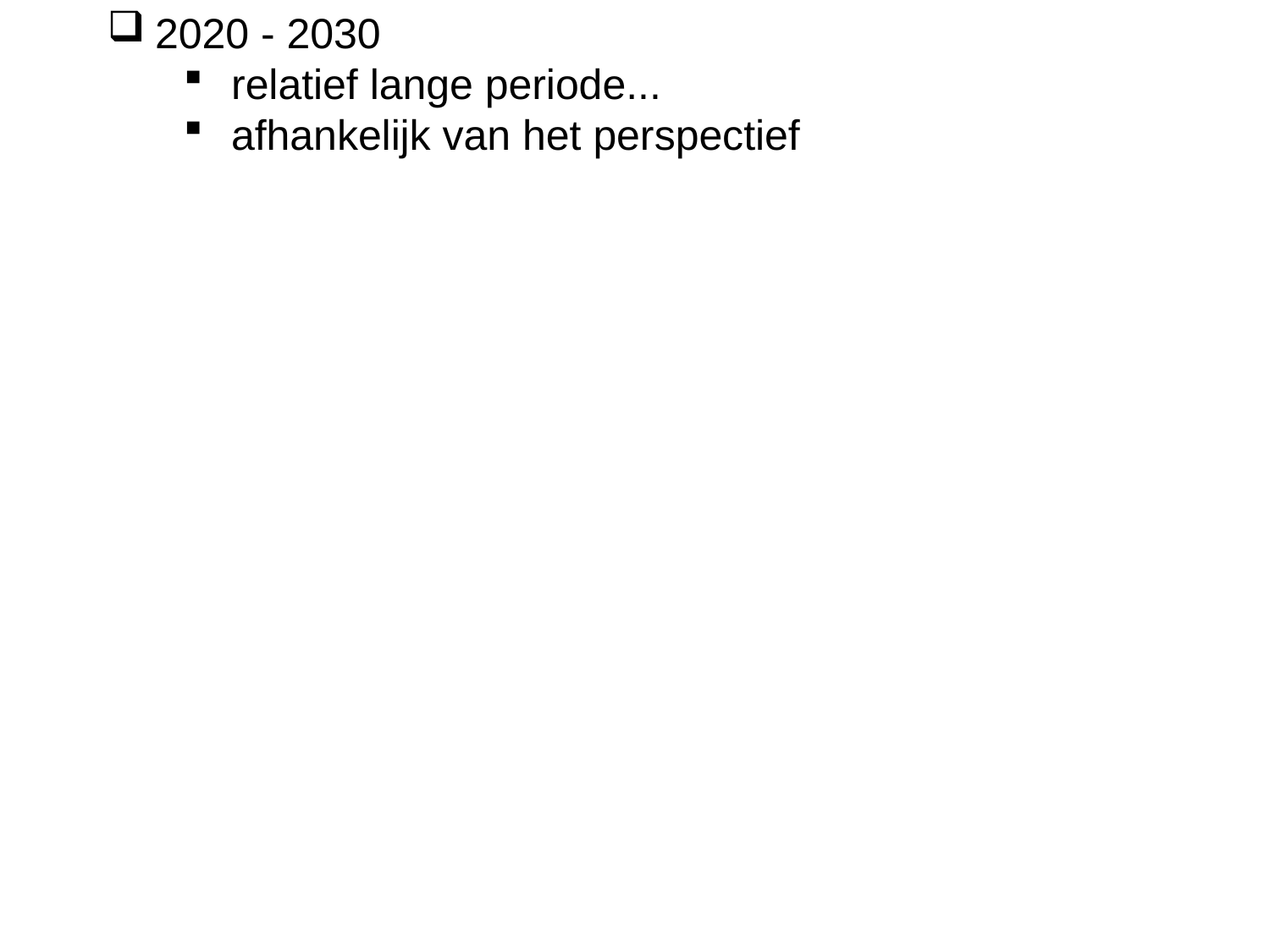

2020 - 2030
relatief lange periode...
afhankelijk van het perspectief